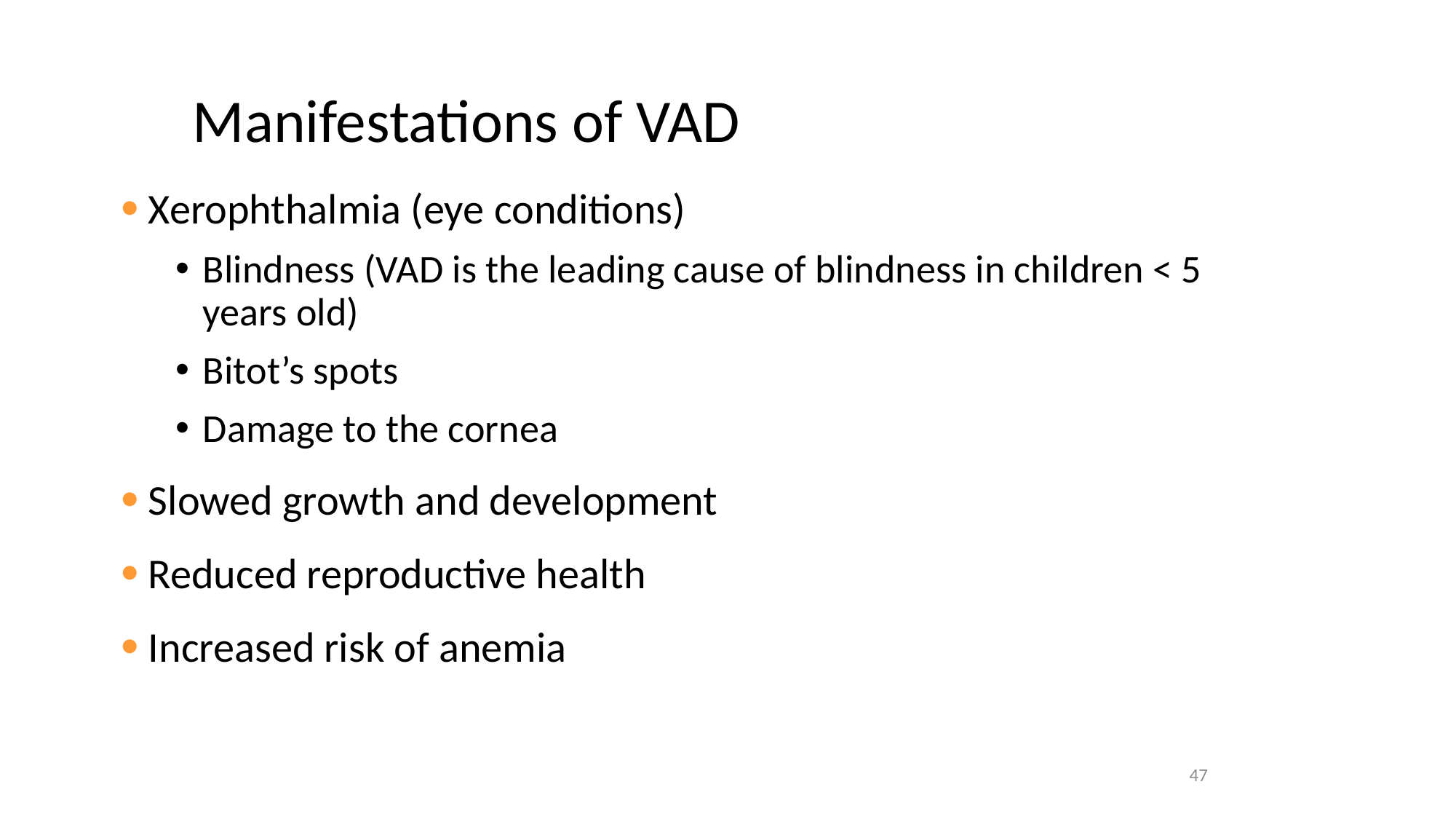

# Manifestations of VAD
Xerophthalmia (eye conditions)
Blindness (VAD is the leading cause of blindness in children < 5 years old)
Bitot’s spots
Damage to the cornea
Slowed growth and development
Reduced reproductive health
Increased risk of anemia

47